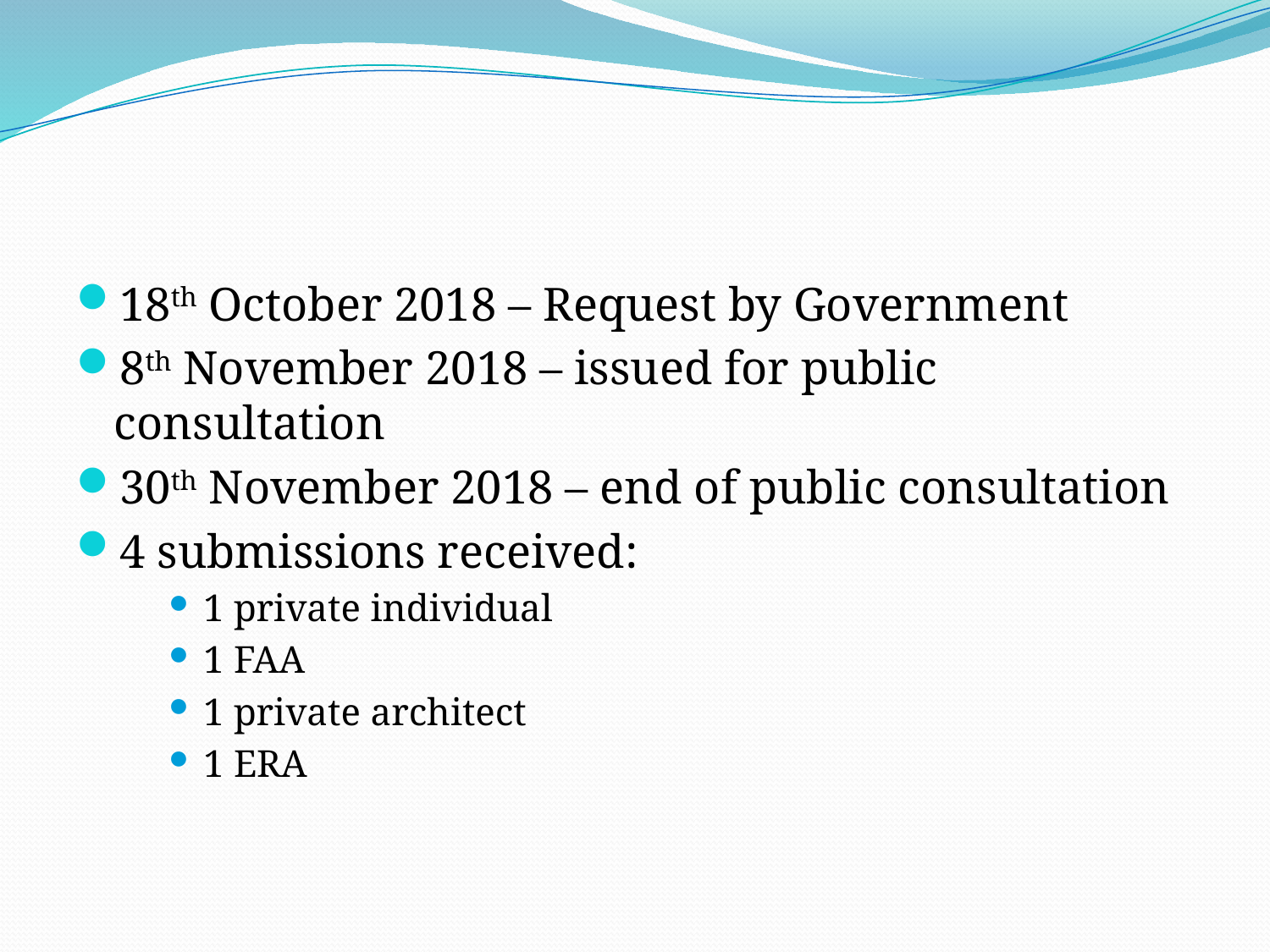

18th October 2018 – Request by Government
8th November 2018 – issued for public consultation
30th November 2018 – end of public consultation
4 submissions received:
1 private individual
1 FAA
1 private architect
1 ERA